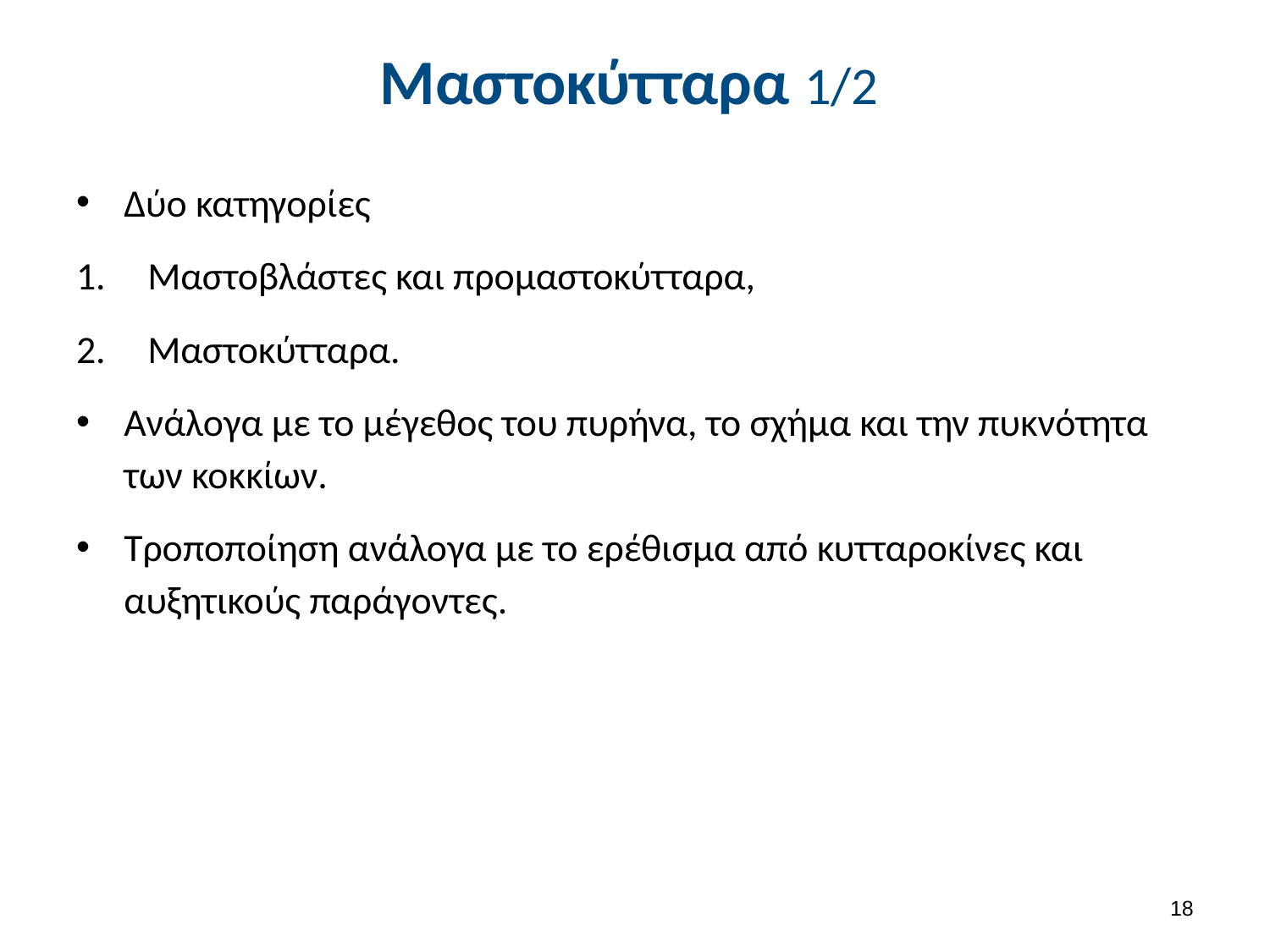

# Μαστοκύτταρα 1/2
Δύο κατηγορίες
Μαστοβλάστες και προμαστοκύτταρα,
Μαστοκύτταρα.
Ανάλογα με το μέγεθος του πυρήνα, το σχήμα και την πυκνότητα των κοκκίων.
Τροποποίηση ανάλογα με το ερέθισμα από κυτταροκίνες και αυξητικούς παράγοντες.

18